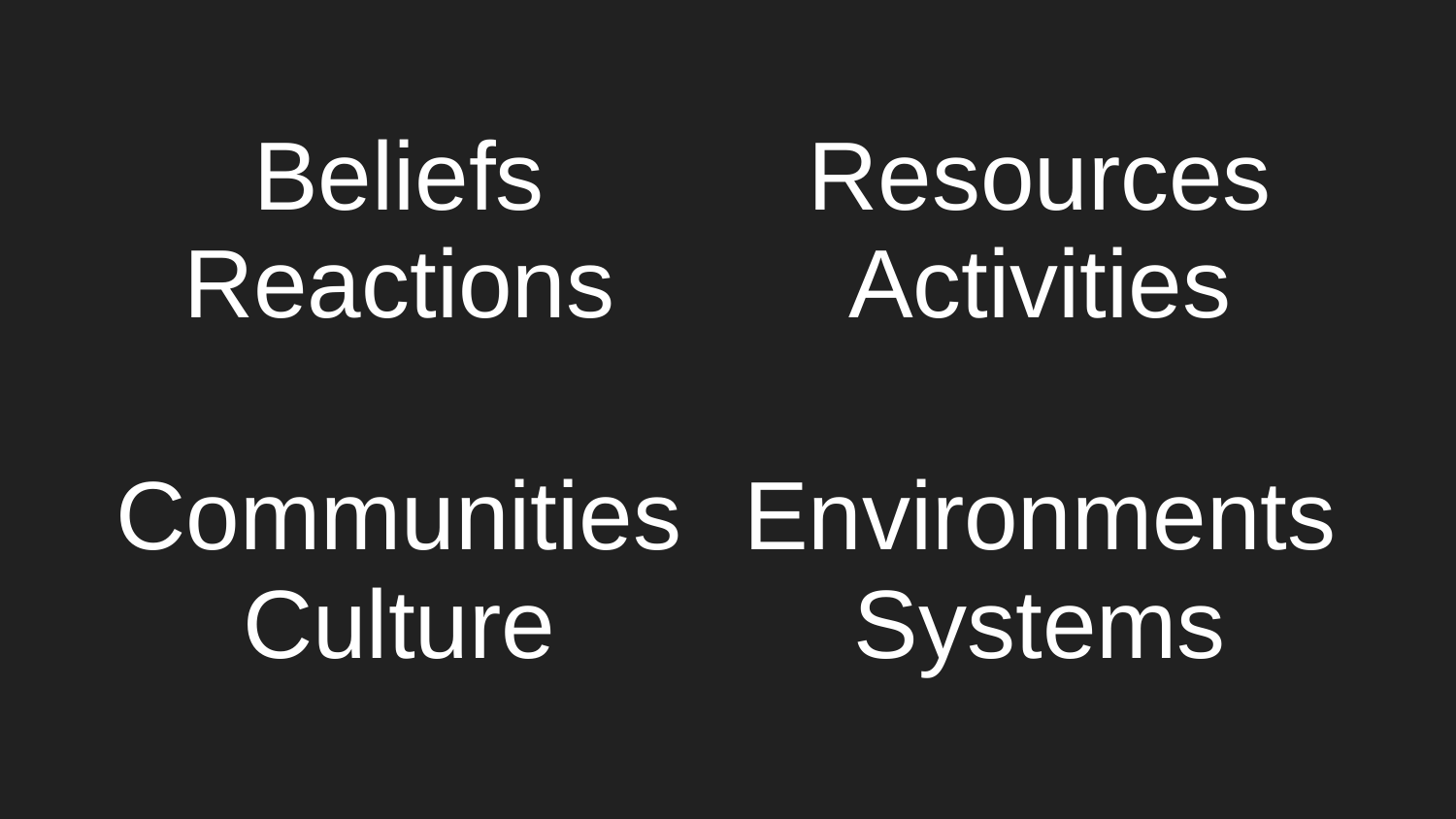

#
| Beliefs Reactions | Resources Activities |
| --- | --- |
| Communities Culture | Environments Systems |